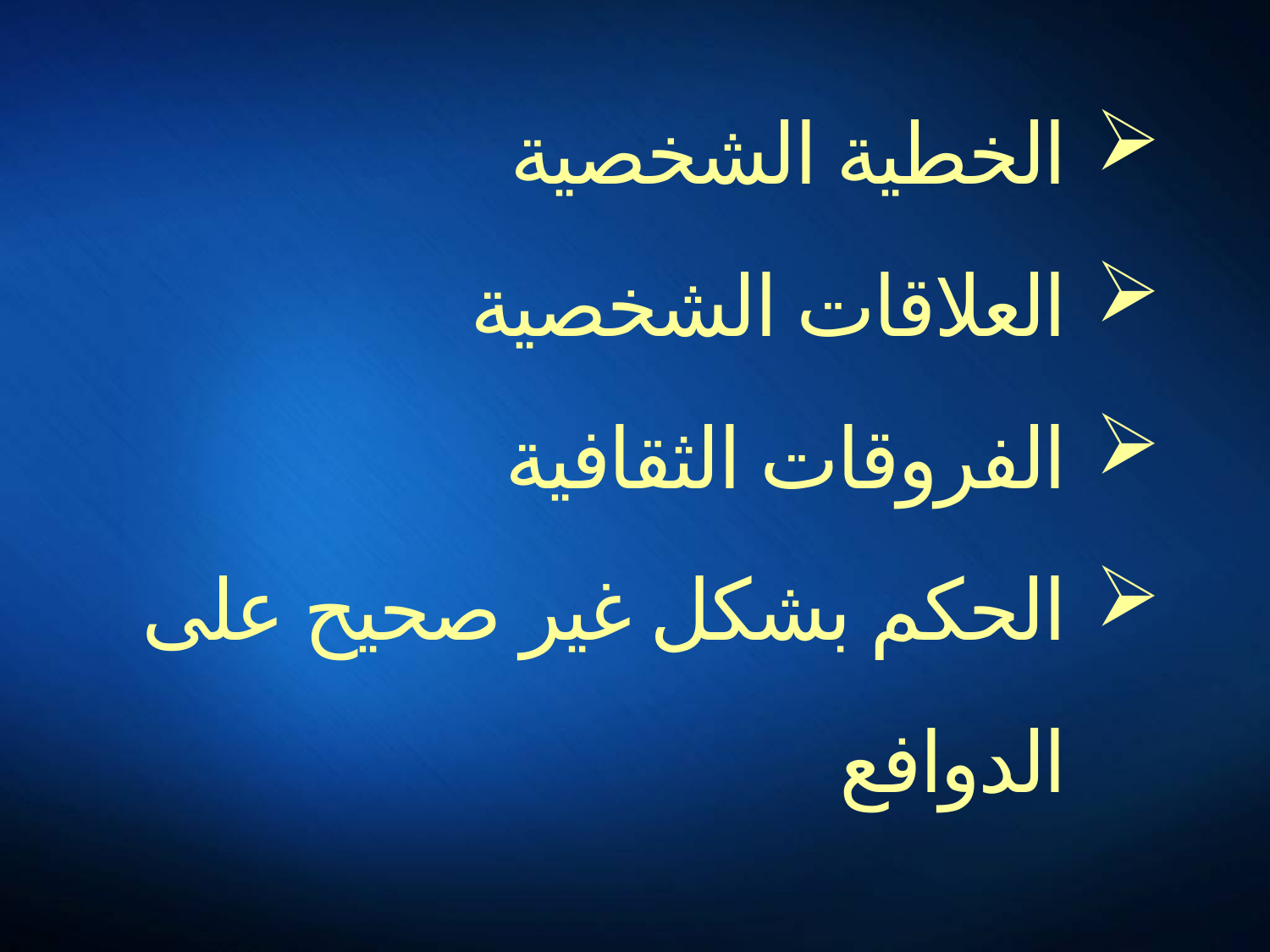

الخطية الشخصية
العلاقات الشخصية
الفروقات الثقافية
الحكم بشكل غير صحيح على الدوافع